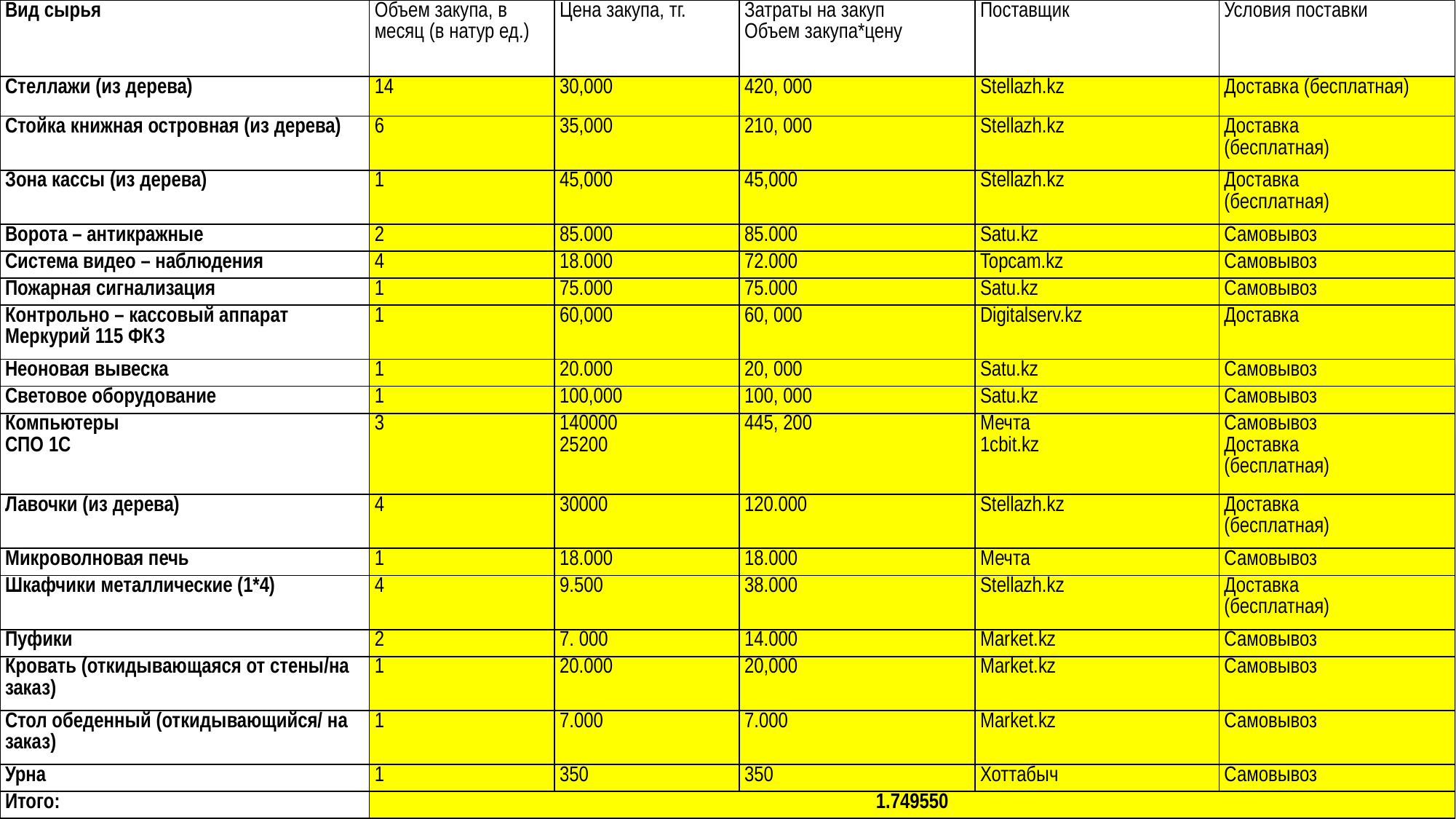

| Вид сырья | Объем закупа, в месяц (в натур ед.) | Цена закупа, тг. | Затраты на закуп Объем закупа\*цену | Поставщик | Условия поставки |
| --- | --- | --- | --- | --- | --- |
| Стеллажи (из дерева) | 14 | 30,000 | 420, 000 | Stellazh.kz | Доставка (бесплатная) |
| Стойка книжная островная (из дерева) | 6 | 35,000 | 210, 000 | Stellazh.kz | Доставка (бесплатная) |
| Зона кассы (из дерева) | 1 | 45,000 | 45,000 | Stellazh.kz | Доставка (бесплатная) |
| Ворота – антикражные | 2 | 85.000 | 85.000 | Satu.kz | Самовывоз |
| Система видео – наблюдения | 4 | 18.000 | 72.000 | Topcam.kz | Самовывоз |
| Пожарная сигнализация | 1 | 75.000 | 75.000 | Satu.kz | Самовывоз |
| Контрольно – кассовый аппарат Меркурий 115 ФКЗ | 1 | 60,000 | 60, 000 | Digitalserv.kz | Доставка |
| Неоновая вывеска | 1 | 20.000 | 20, 000 | Satu.kz | Самовывоз |
| Световое оборудование | 1 | 100,000 | 100, 000 | Satu.kz | Самовывоз |
| Компьютеры СПО 1С | 3 | 140000 25200 | 445, 200 | Мечта 1cbit.kz | Самовывоз Доставка (бесплатная) |
| Лавочки (из дерева) | 4 | 30000 | 120.000 | Stellazh.kz | Доставка (бесплатная) |
| Микроволновая печь | 1 | 18.000 | 18.000 | Мечта | Самовывоз |
| Шкафчики металлические (1\*4) | 4 | 9.500 | 38.000 | Stellazh.kz | Доставка (бесплатная) |
| Пуфики | 2 | 7. 000 | 14.000 | Market.kz | Самовывоз |
| Кровать (откидывающаяся от стены/на заказ) | 1 | 20.000 | 20,000 | Market.kz | Самовывоз |
| Стол обеденный (откидывающийся/ на заказ) | 1 | 7.000 | 7.000 | Market.kz | Самовывоз |
| Урна | 1 | 350 | 350 | Хоттабыч | Самовывоз |
| Итого: | 1.749550 |  |  |  |  |